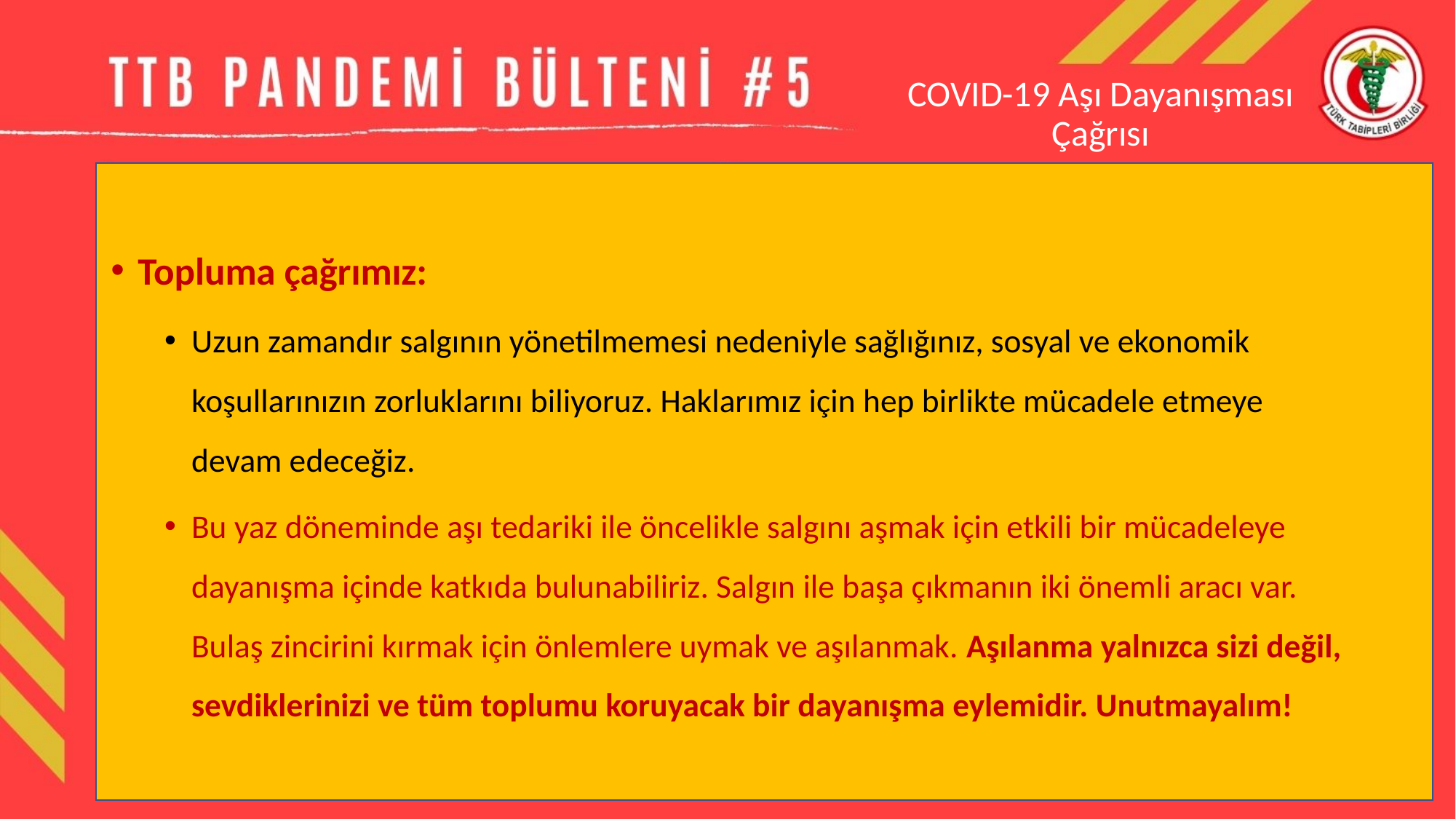

# COVID-19 Aşı Dayanışması Çağrısı

Topluma çağrımız:
Uzun zamandır salgının yönetilmemesi nedeniyle sağlığınız, sosyal ve ekonomik koşullarınızın zorluklarını biliyoruz. Haklarımız için hep birlikte mücadele etmeye devam edeceğiz.
Bu yaz döneminde aşı tedariki ile öncelikle salgını aşmak için etkili bir mücadeleye dayanışma içinde katkıda bulunabiliriz. Salgın ile başa çıkmanın iki önemli aracı var. Bulaş zincirini kırmak için önlemlere uymak ve aşılanmak. Aşılanma yalnızca sizi değil, sevdiklerinizi ve tüm toplumu koruyacak bir dayanışma eylemidir. Unutmayalım!